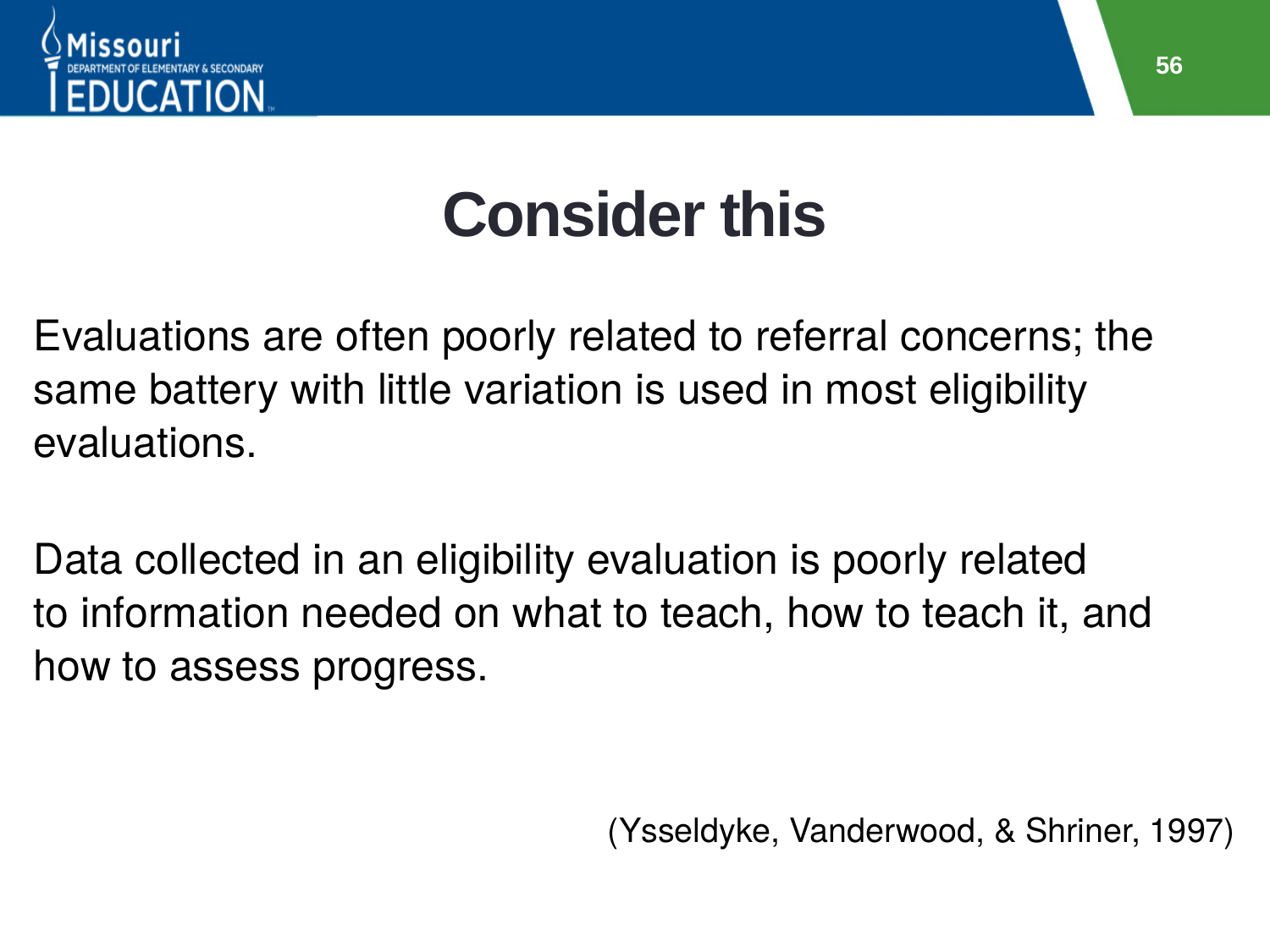

56
# Consider this
Evaluations are often poorly related to referral concerns; the same battery with little variation is used in most eligibility evaluations.
Data collected in an eligibility evaluation is poorly related
to information needed on what to teach, how to teach it, and how to assess progress.

(Ysseldyke, Vanderwood, & Shriner, 1997)